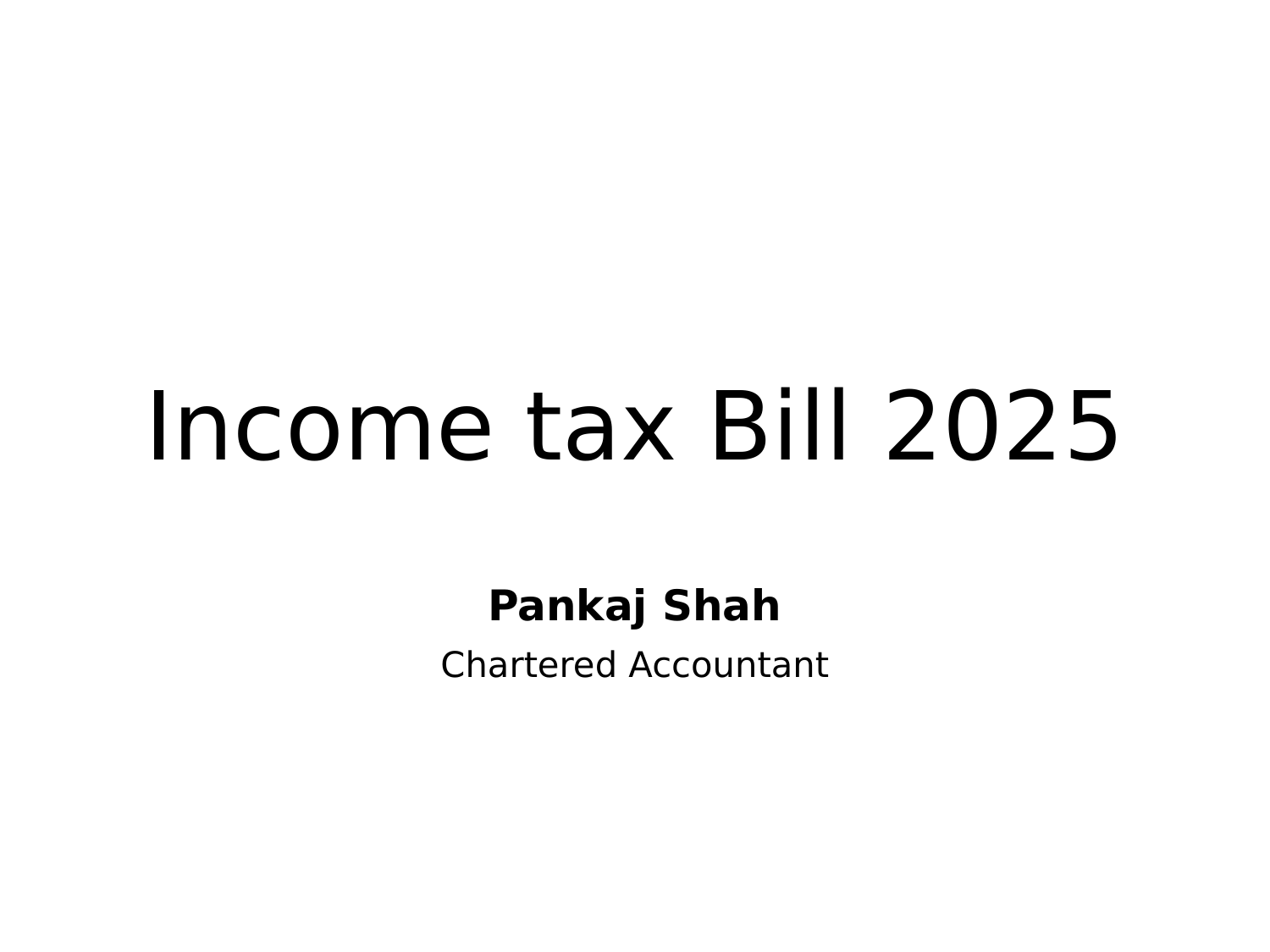

# Income tax Bill 2025
Pankaj Shah
Chartered Accountant